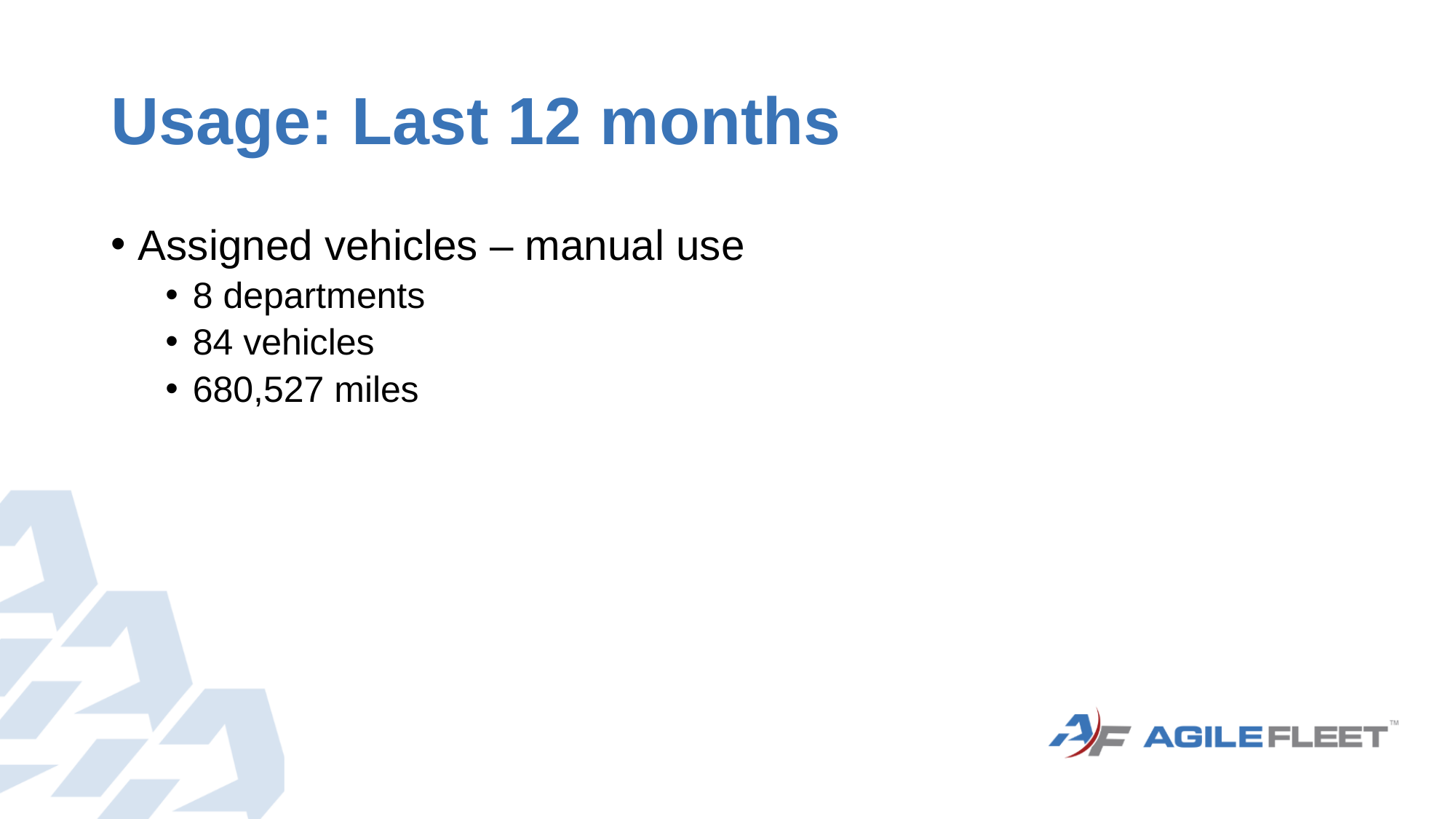

# Usage: Last 12 months
Assigned vehicles – manual use
8 departments
84 vehicles
680,527 miles